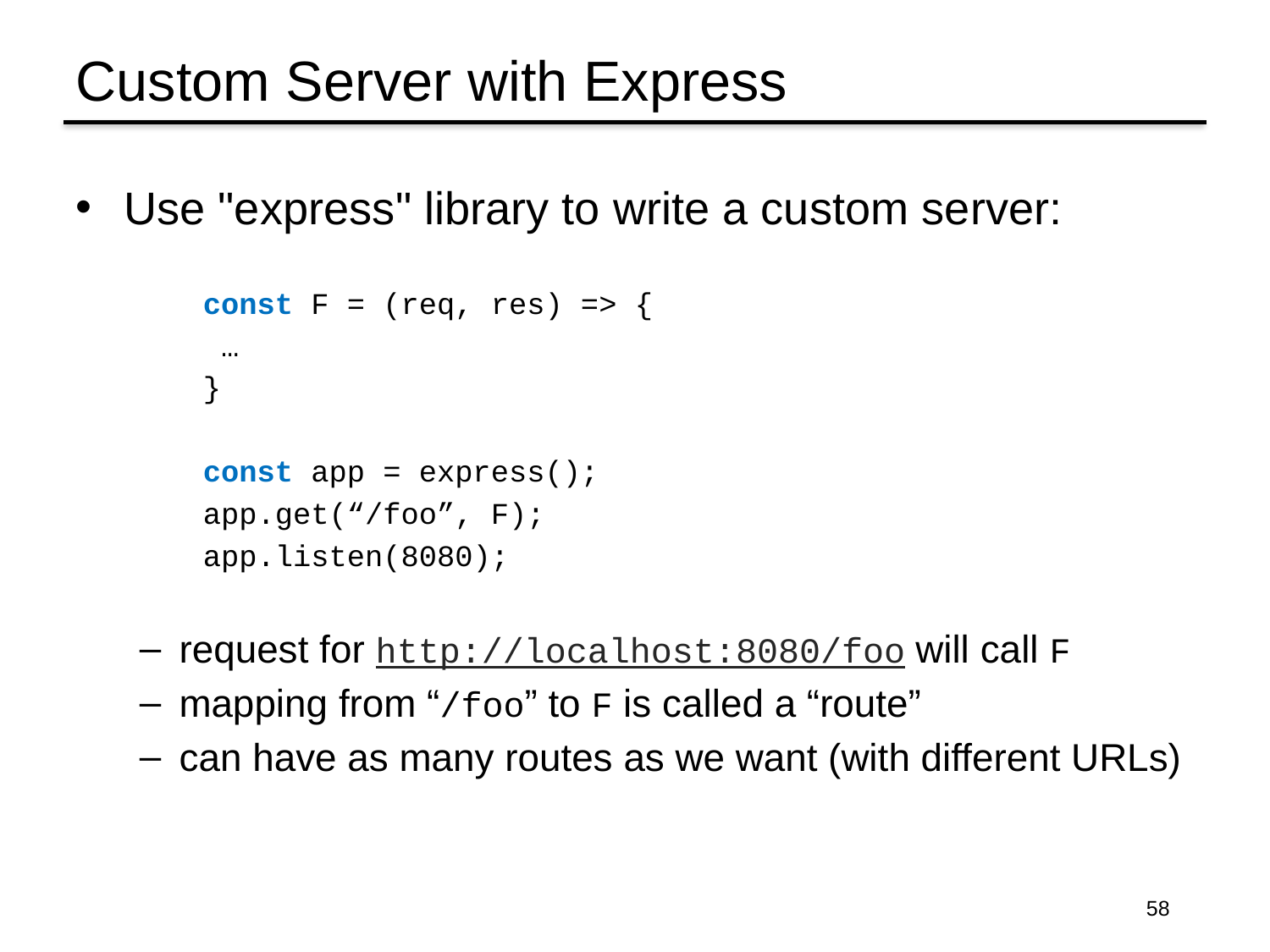

# Custom Server with Express
Use "express" library to write a custom server:

const F = (req, res) => {
 …
}

const app = express();
app.get(“/foo”, F);
app.listen(8080);

request for http://localhost:8080/foo will call F
mapping from “/foo” to F is called a “route”
can have as many routes as we want (with different URLs)
58